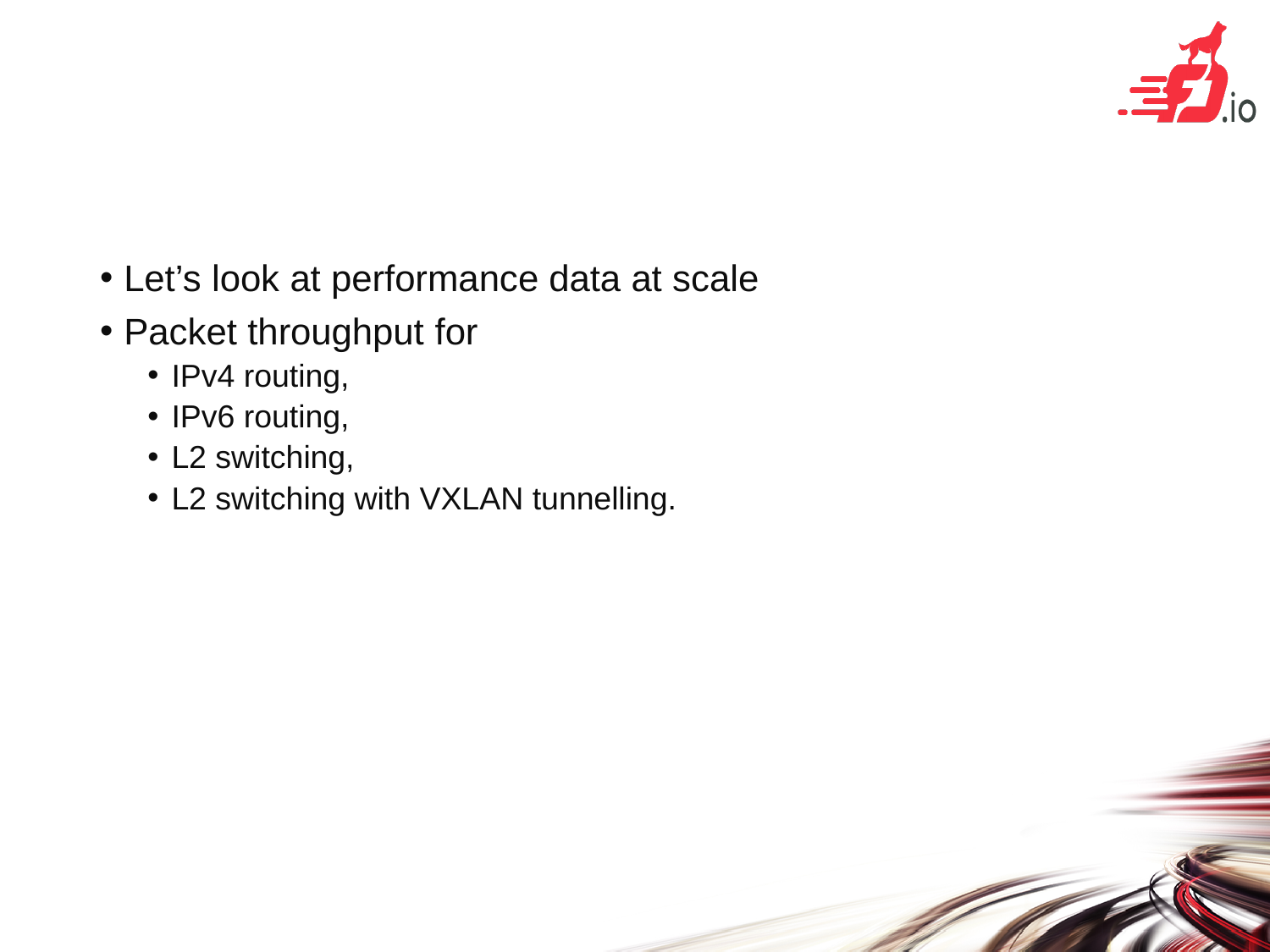

#
Let’s look at performance data at scale
Packet throughput for
IPv4 routing,
IPv6 routing,
L2 switching,
L2 switching with VXLAN tunnelling.